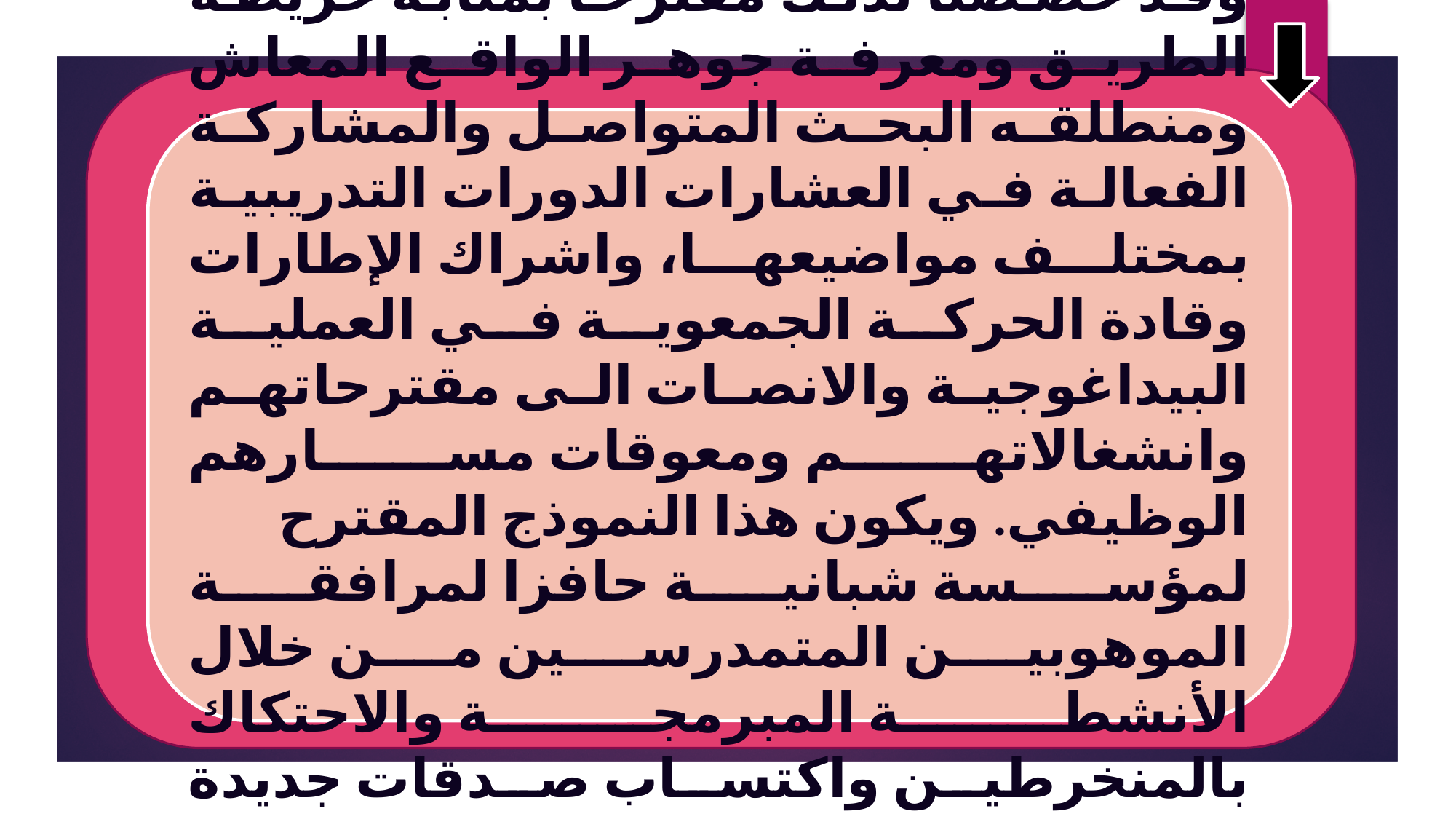

وقد خصصنا لذلك مقترحا بمثابة خريطة الطريق ومعرفة جوهر الواقع المعاش ومنطلقه البحث المتواصل والمشاركة الفعالة في العشارات الدورات التدريبية بمختلف مواضيعها، واشراك الإطارات وقادة الحركة الجمعوية في العملية البيداغوجية والانصات الى مقترحاتهم وانشغالاتهم ومعوقات مسارهم الوظيفي. ويكون هذا النموذج المقترح لمؤسسة شبانية حافزا لمرافقة الموهوبين المتمدرسين من خلال الأنشطة المبرمجة والاحتكاك بالمنخرطين واكتساب صدقات جديدة ضمن نوادي هذه المؤسسة.